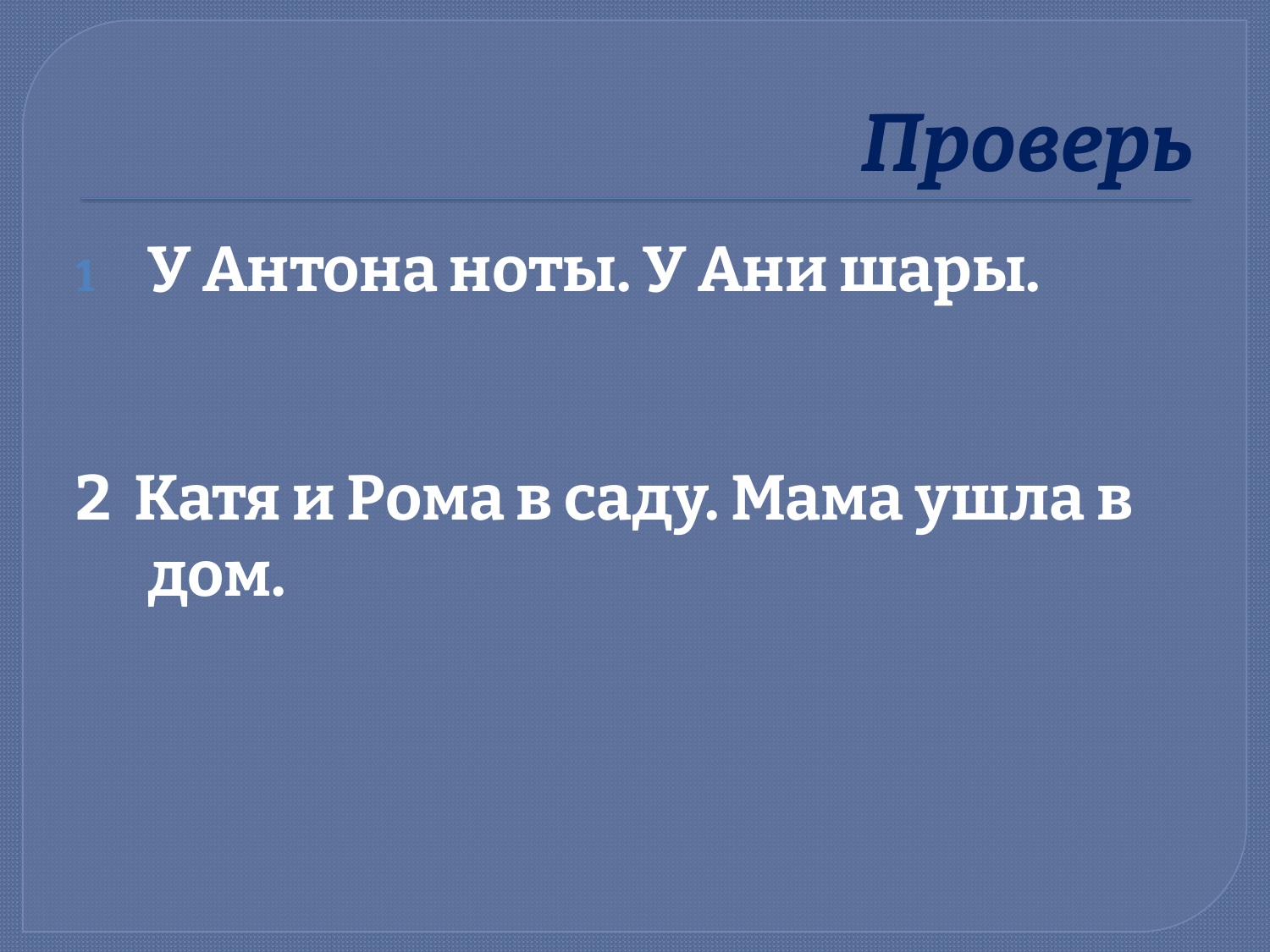

# Проверь
У Антона ноты. У Ани шары.

2  Катя и Рома в саду. Мама ушла в дом.